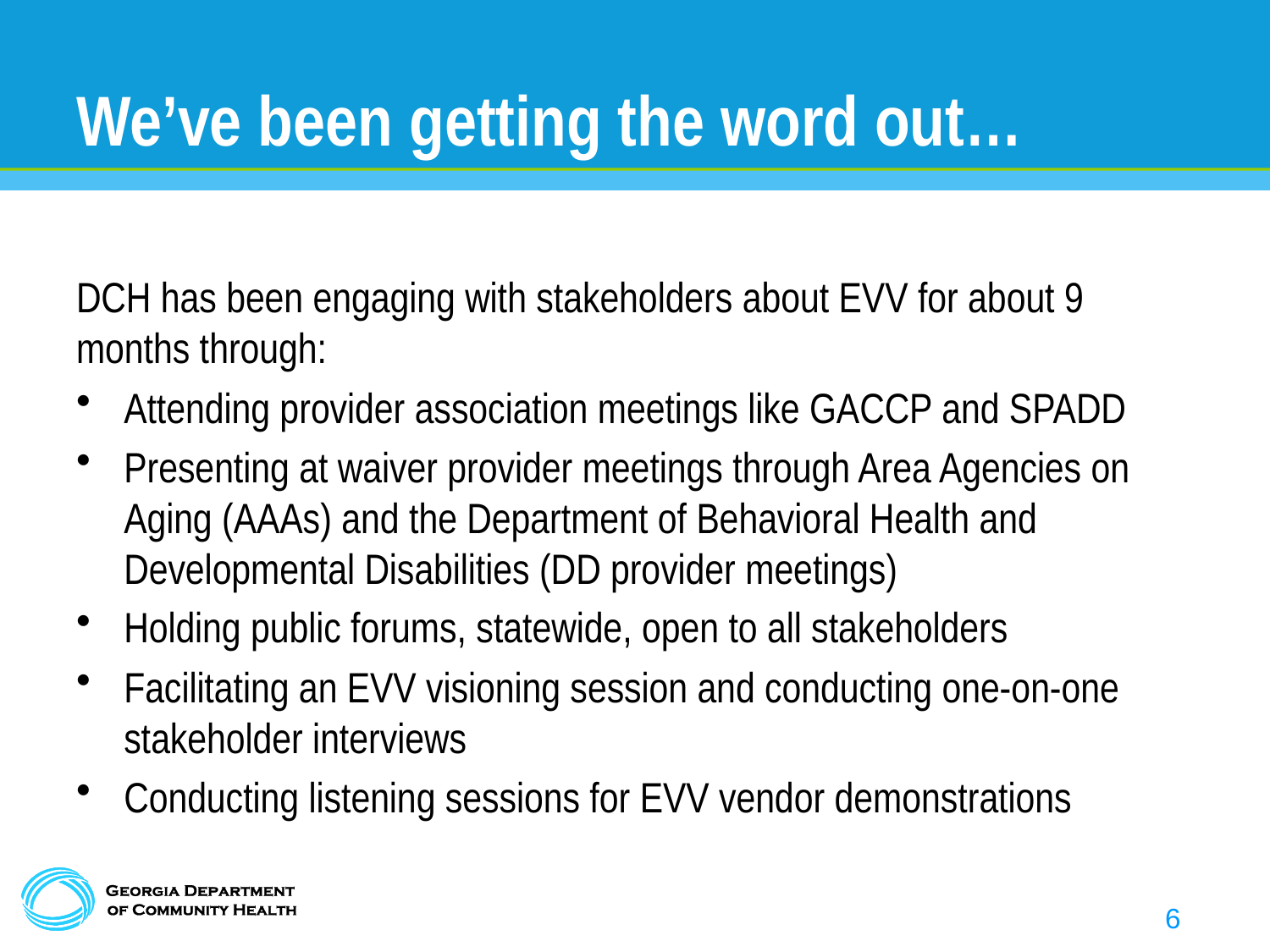

# We’ve been getting the word out…
DCH has been engaging with stakeholders about EVV for about 9 months through:
Attending provider association meetings like GACCP and SPADD
Presenting at waiver provider meetings through Area Agencies on Aging (AAAs) and the Department of Behavioral Health and Developmental Disabilities (DD provider meetings)
Holding public forums, statewide, open to all stakeholders
Facilitating an EVV visioning session and conducting one-on-one stakeholder interviews
Conducting listening sessions for EVV vendor demonstrations